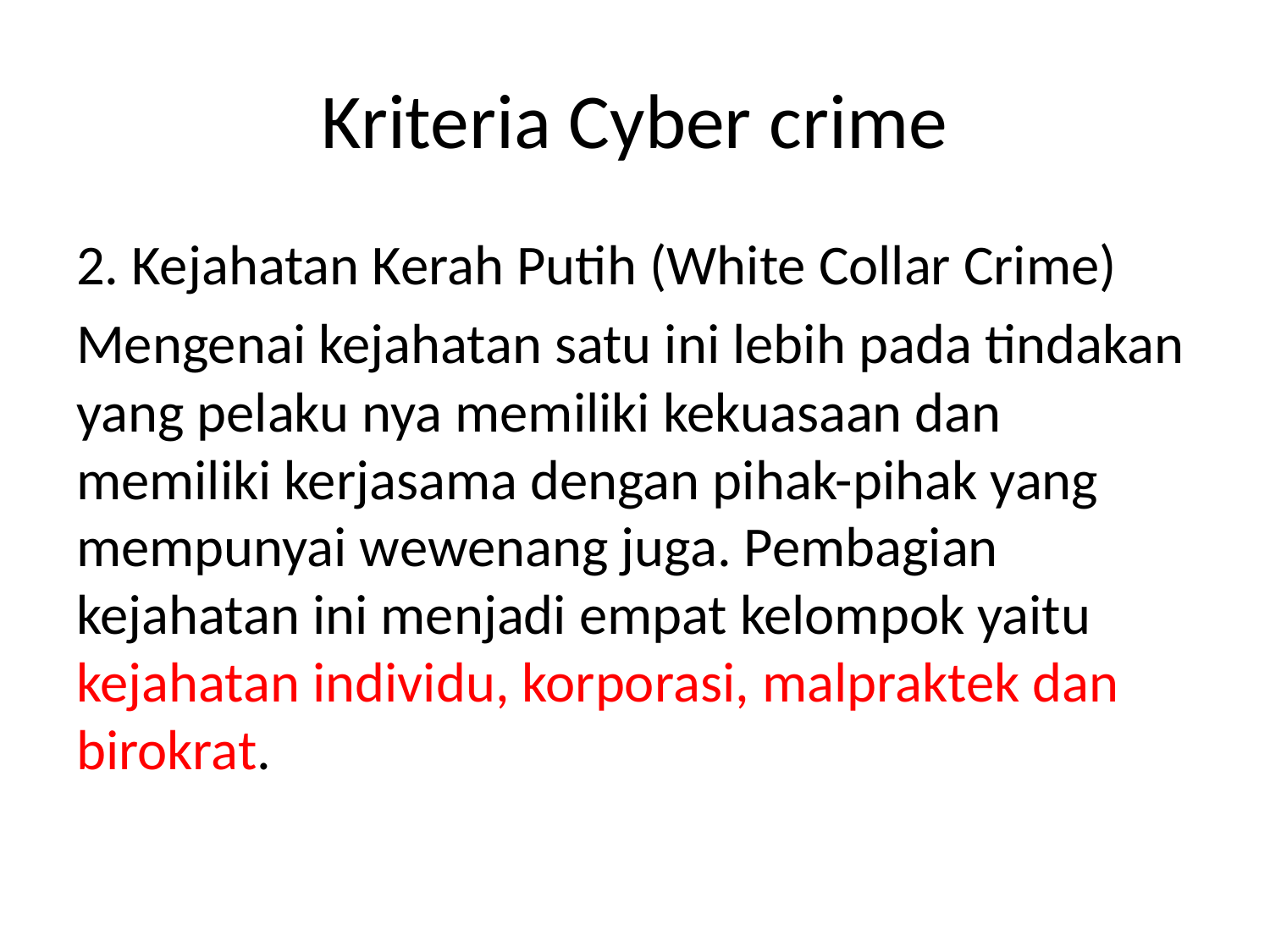

# Kriteria Cyber crime
2. Kejahatan Kerah Putih (White Collar Crime)
Mengenai kejahatan satu ini lebih pada tindakan yang pelaku nya memiliki kekuasaan dan memiliki kerjasama dengan pihak-pihak yang mempunyai wewenang juga. Pembagian kejahatan ini menjadi empat kelompok yaitu kejahatan individu, korporasi, malpraktek dan birokrat.